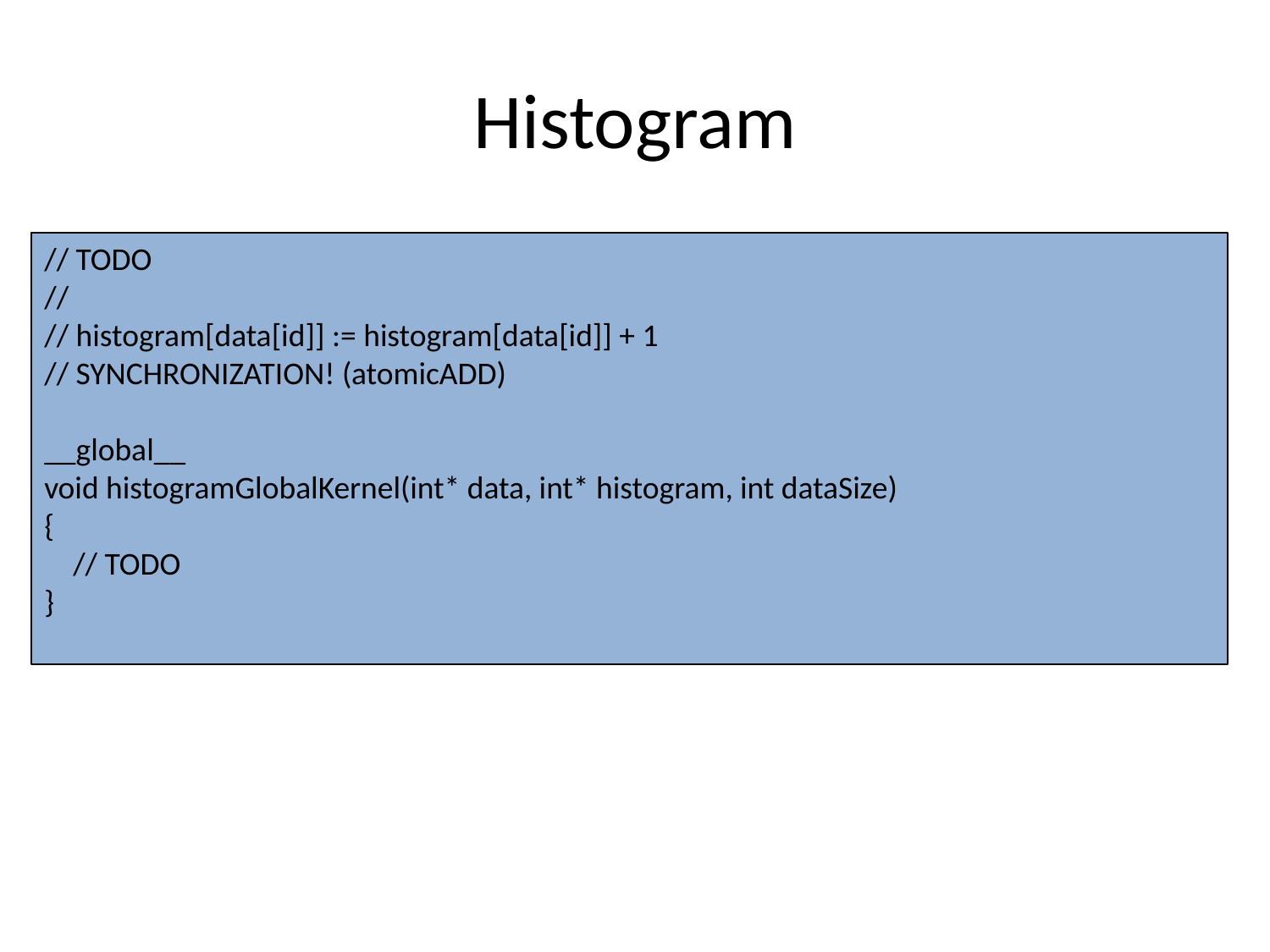

# Histogram
// TODO
//
// histogram[data[id]] := histogram[data[id]] + 1
// SYNCHRONIZATION! (atomicADD)

__global__
void histogramGlobalKernel(int* data, int* histogram, int dataSize)
{
    // TODO
}